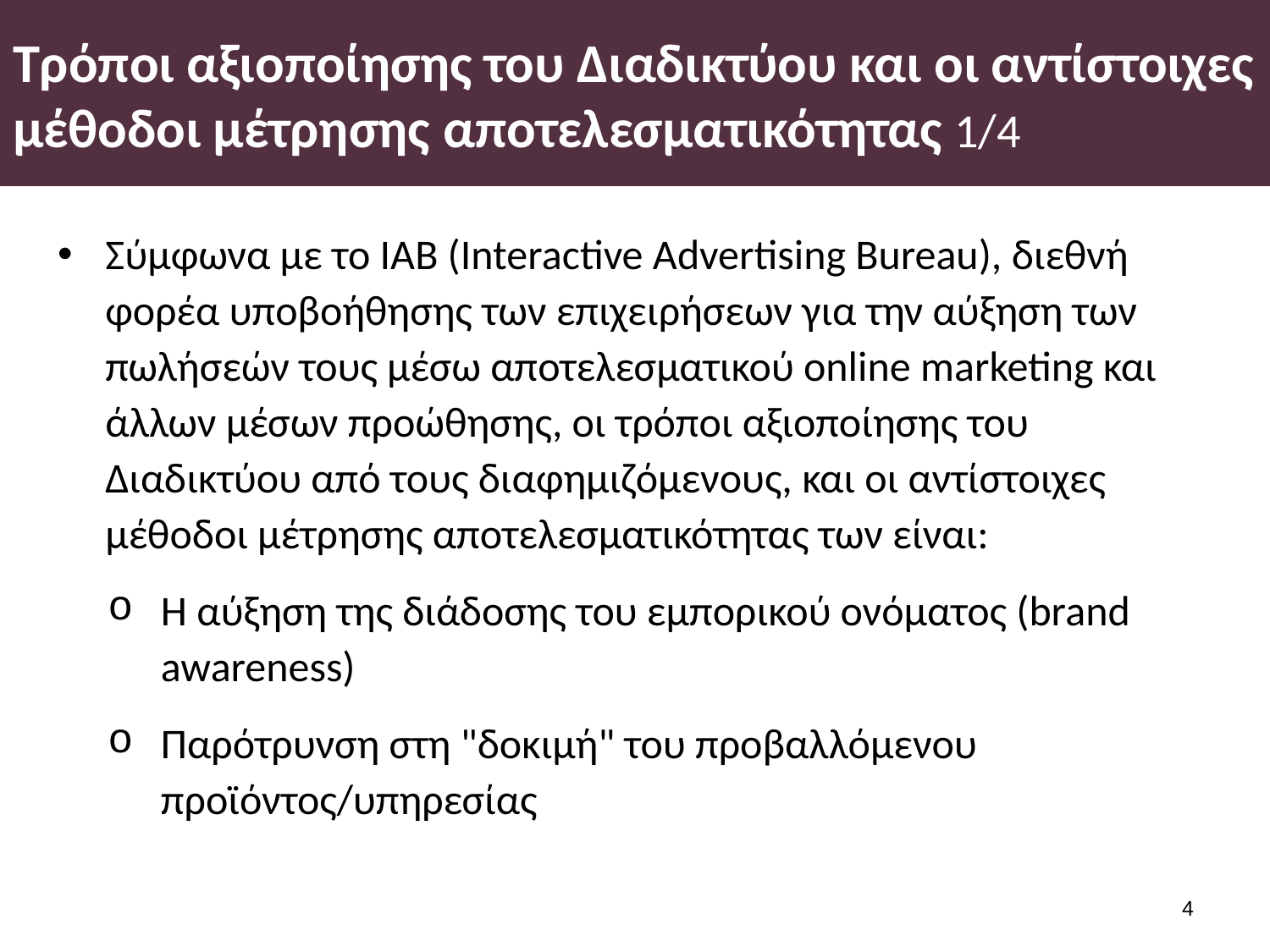

# Τρόποι αξιοποίησης του Διαδικτύου και οι αντίστοιχες μέθοδοι μέτρησης αποτελεσματικότητας 1/4
Σύμφωνα με το ΙΑΒ (Interactive Advertising Bureau), διεθνή φορέα υποβοήθησης των επιχειρήσεων για την αύξηση των πωλήσεών τους μέσω αποτελεσματικού online marketing και άλλων μέσων προώθησης, οι τρόποι αξιοποίησης του Διαδικτύου από τους διαφημιζόμενους, και οι αντίστοιχες μέθοδοι μέτρησης αποτελεσματικότητας των είναι:
Η αύξηση της διάδοσης του εμπορικού ονόματος (brand awareness)
Παρότρυνση στη "δοκιμή" του προβαλλόμενου προϊόντος/υπηρεσίας
4